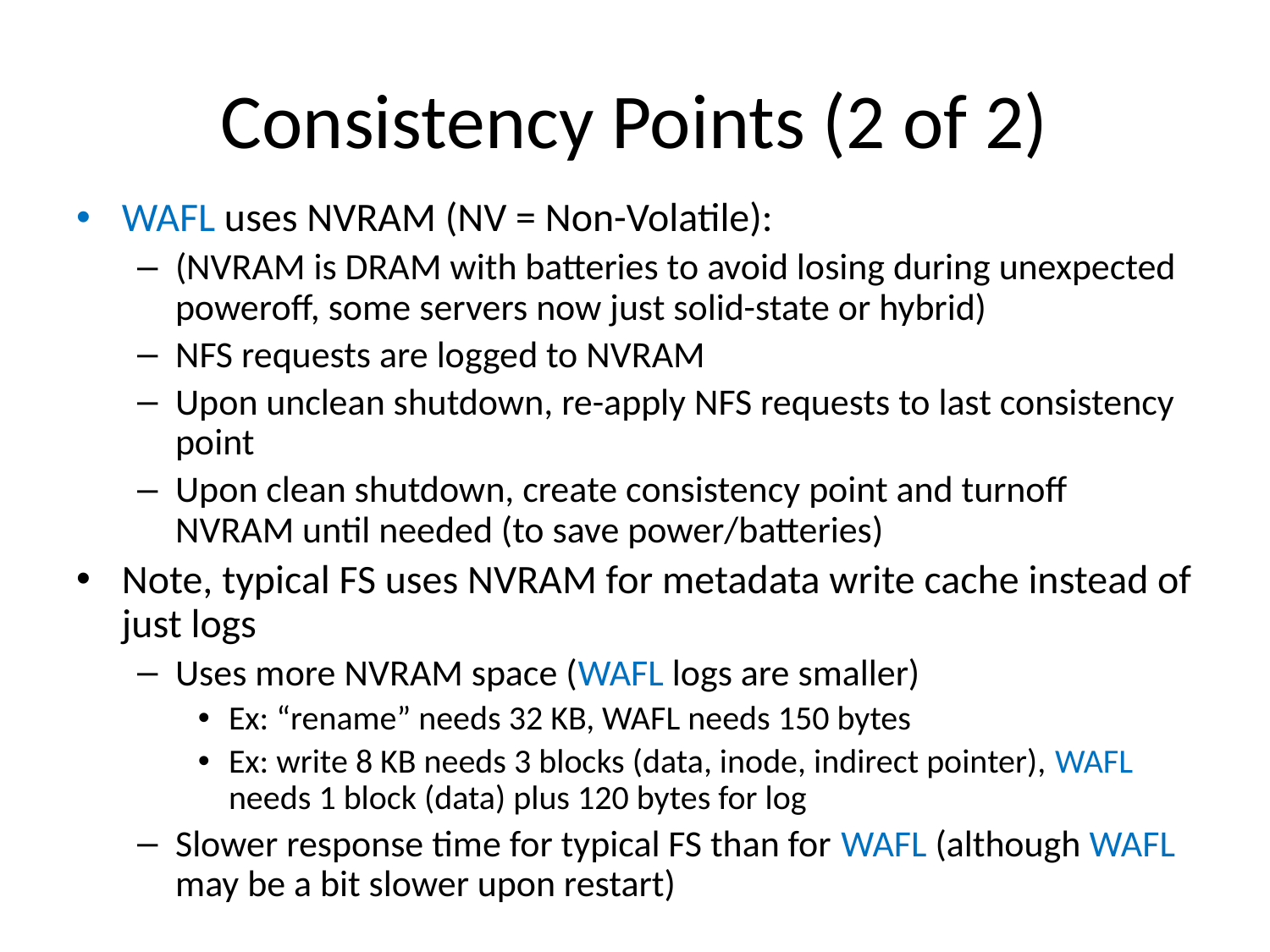

# Consistency Points (2 of 2)
WAFL uses NVRAM (NV = Non-Volatile):
(NVRAM is DRAM with batteries to avoid losing during unexpected poweroff, some servers now just solid-state or hybrid)
NFS requests are logged to NVRAM
Upon unclean shutdown, re-apply NFS requests to last consistency point
Upon clean shutdown, create consistency point and turnoff NVRAM until needed (to save power/batteries)
Note, typical FS uses NVRAM for metadata write cache instead of just logs
Uses more NVRAM space (WAFL logs are smaller)
Ex: “rename” needs 32 KB, WAFL needs 150 bytes
Ex: write 8 KB needs 3 blocks (data, inode, indirect pointer), WAFL needs 1 block (data) plus 120 bytes for log
Slower response time for typical FS than for WAFL (although WAFL may be a bit slower upon restart)